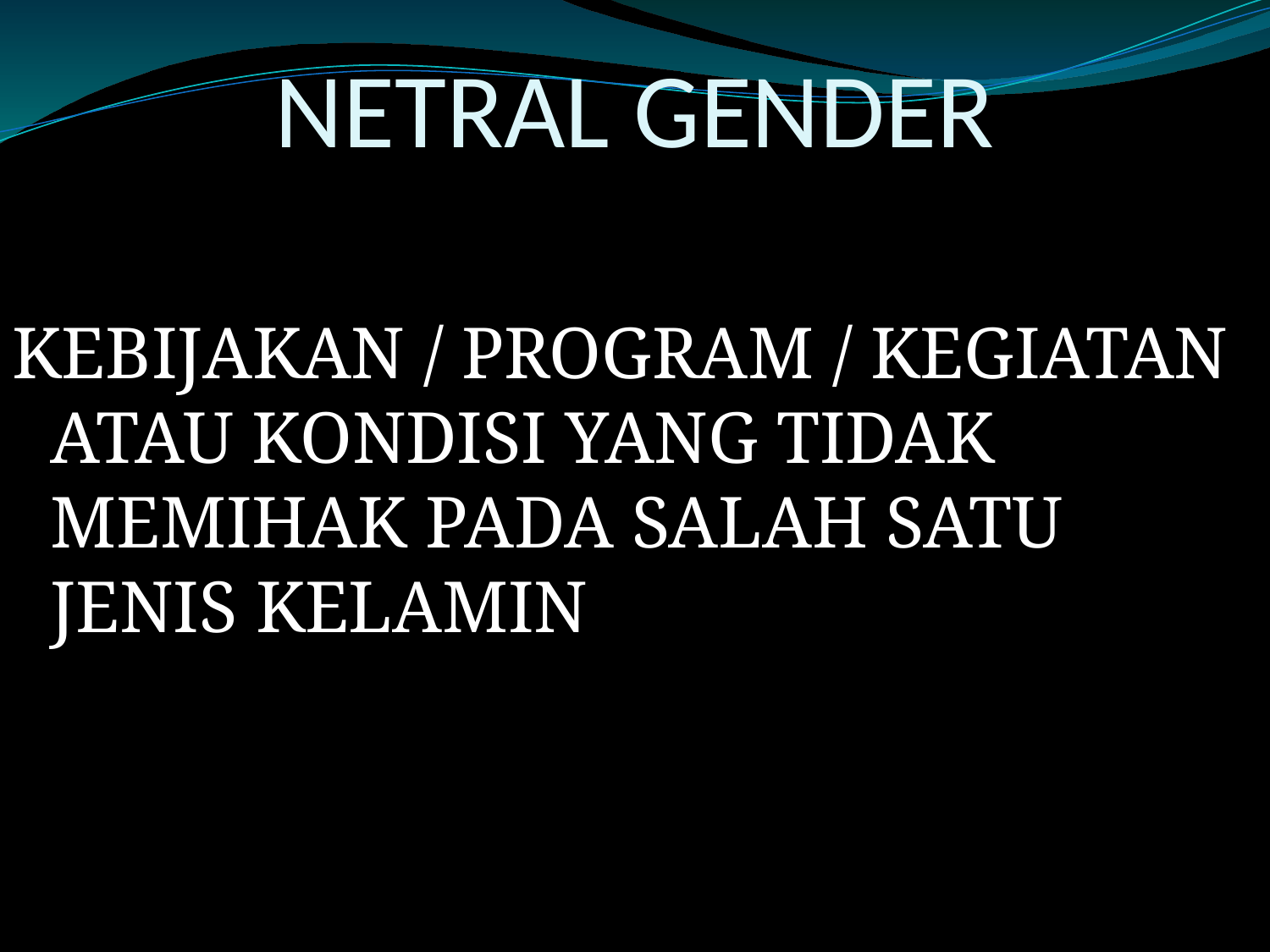

# NETRAL GENDER

KEBIJAKAN / PROGRAM / KEGIATAN ATAU KONDISI YANG TIDAK MEMIHAK PADA SALAH SATU JENIS KELAMIN